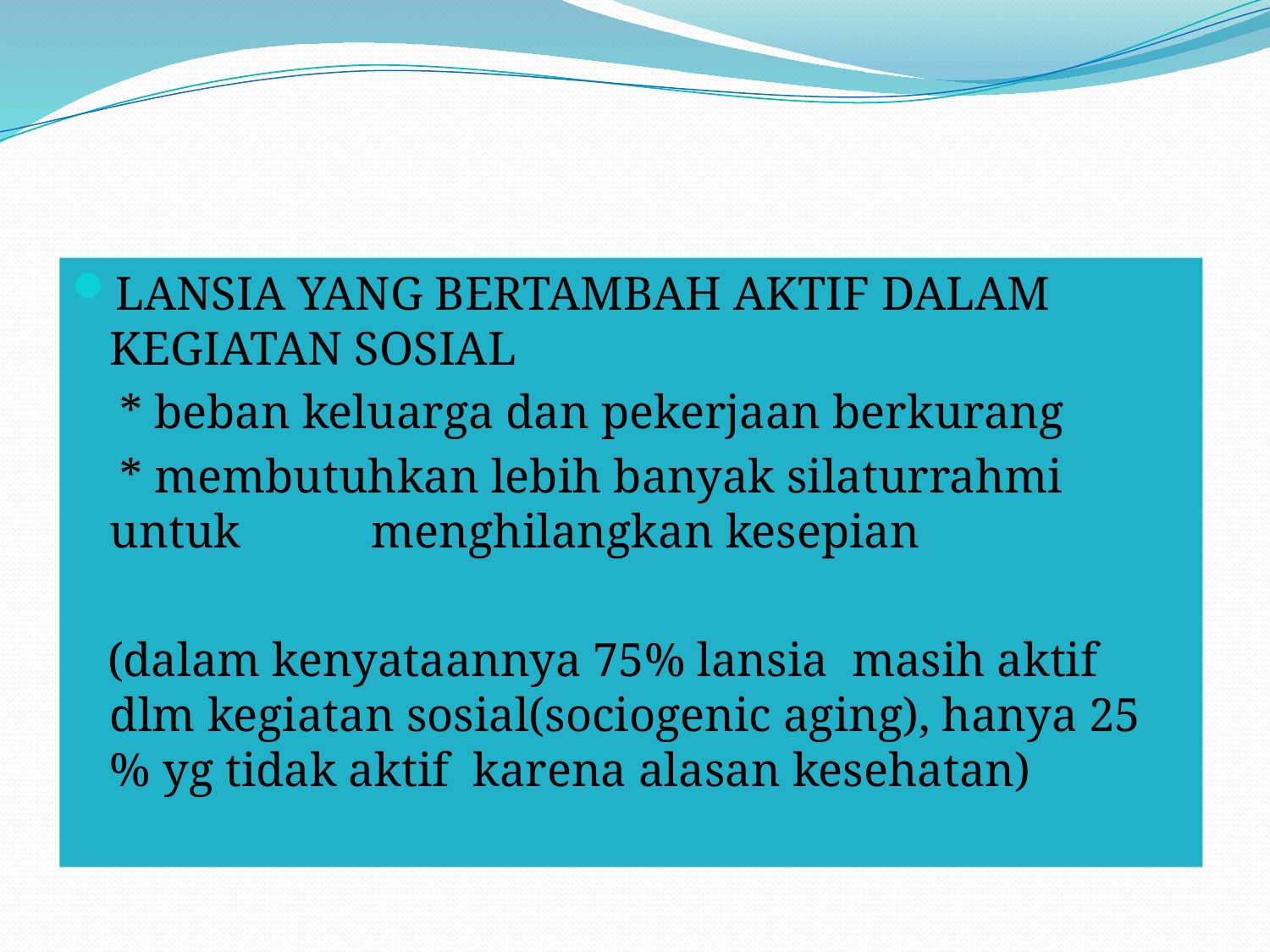

#
LANSIA YANG BERTAMBAH AKTIF DALAM KEGIATAN SOSIAL
    * beban keluarga dan pekerjaan berkurang
    * membutuhkan lebih banyak silaturrahmi  untuk           menghilangkan kesepian

   (dalam kenyataannya 75% lansia  masih aktif dlm kegiatan sosial(sociogenic aging), hanya 25 % yg tidak aktif  karena alasan kesehatan)